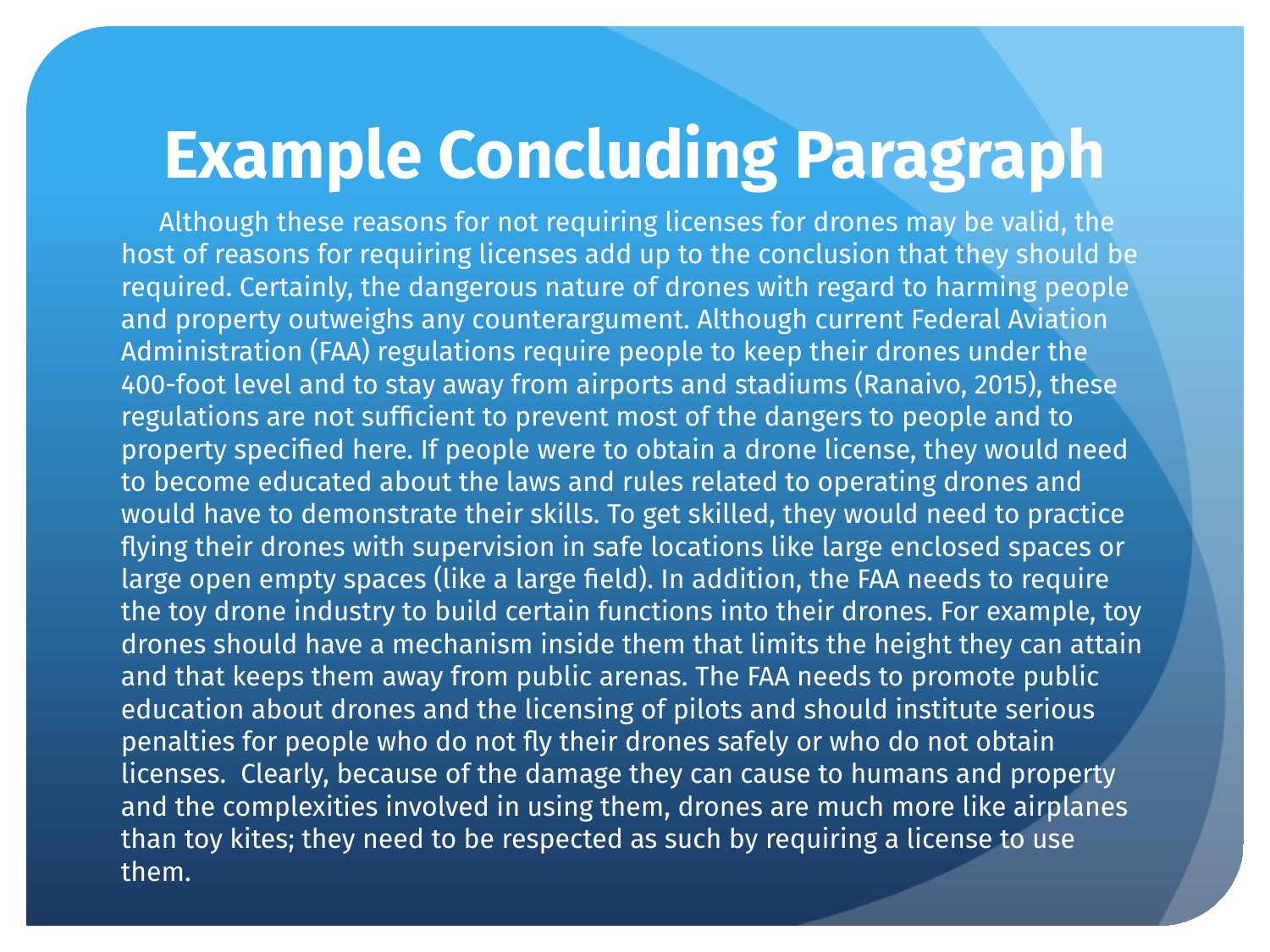

# Example Concluding Paragraph
      Although these reasons for not requiring licenses for drones may be valid, the host of reasons for requiring licenses add up to the conclusion that they should be required. Certainly, the dangerous nature of drones with regard to harming people and property outweighs any counterargument. Although current Federal Aviation Administration (FAA) regulations require people to keep their drones under the 400-foot level and to stay away from airports and stadiums (Ranaivo, 2015), these regulations are not sufficient to prevent most of the dangers to people and to property specified here. If people were to obtain a drone license, they would need to become educated about the laws and rules related to operating drones and would have to demonstrate their skills. To get skilled, they would need to practice flying their drones with supervision in safe locations like large enclosed spaces or large open empty spaces (like a large field). In addition, the FAA needs to require the toy drone industry to build certain functions into their drones. For example, toy drones should have a mechanism inside them that limits the height they can attain and that keeps them away from public arenas. The FAA needs to promote public education about drones and the licensing of pilots and should institute serious penalties for people who do not fly their drones safely or who do not obtain licenses.  Clearly, because of the damage they can cause to humans and property and the complexities involved in using them, drones are much more like airplanes than toy kites; they need to be respected as such by requiring a license to use them.